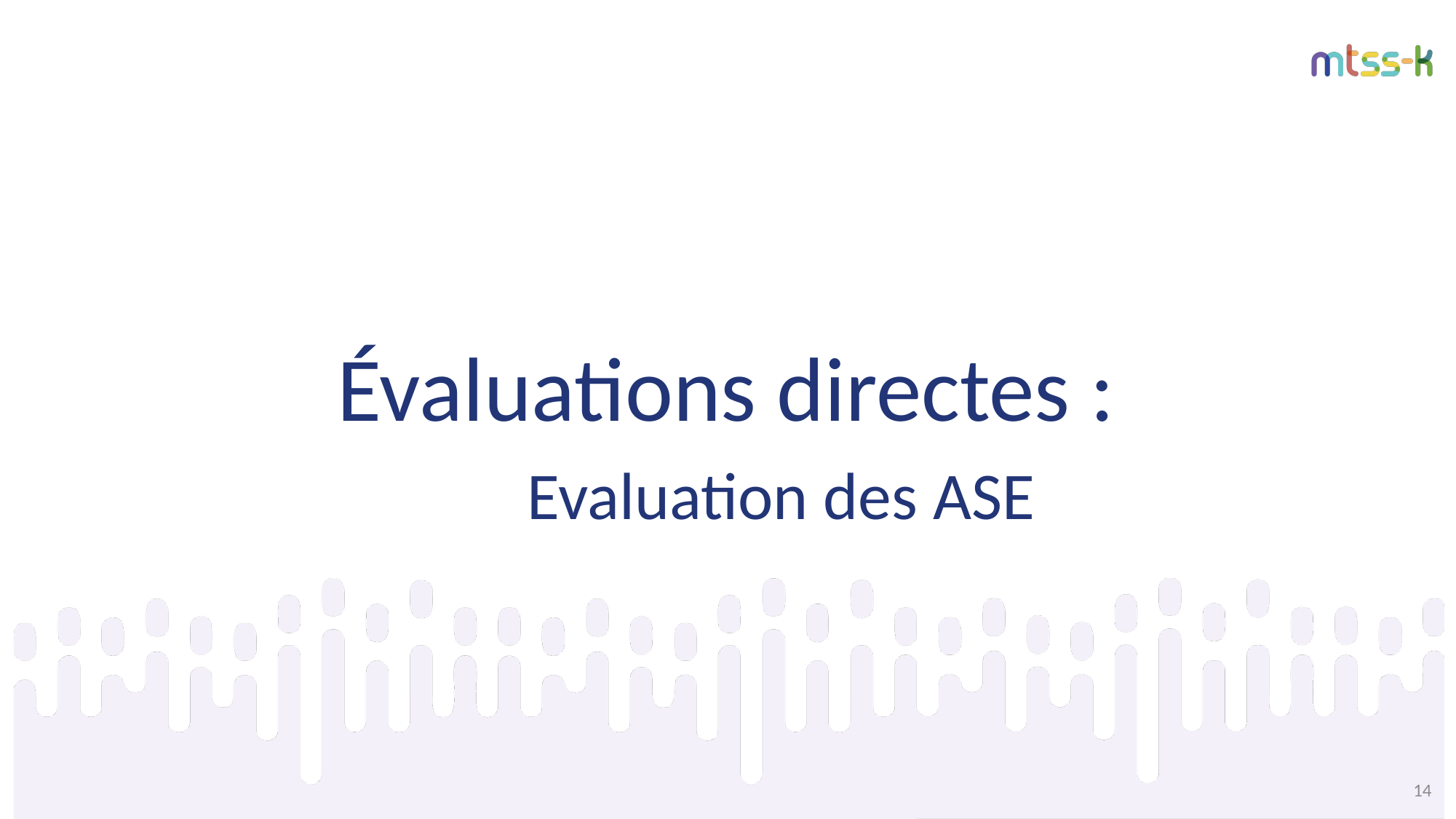

# Évaluations directes : Evaluation des ASE

14